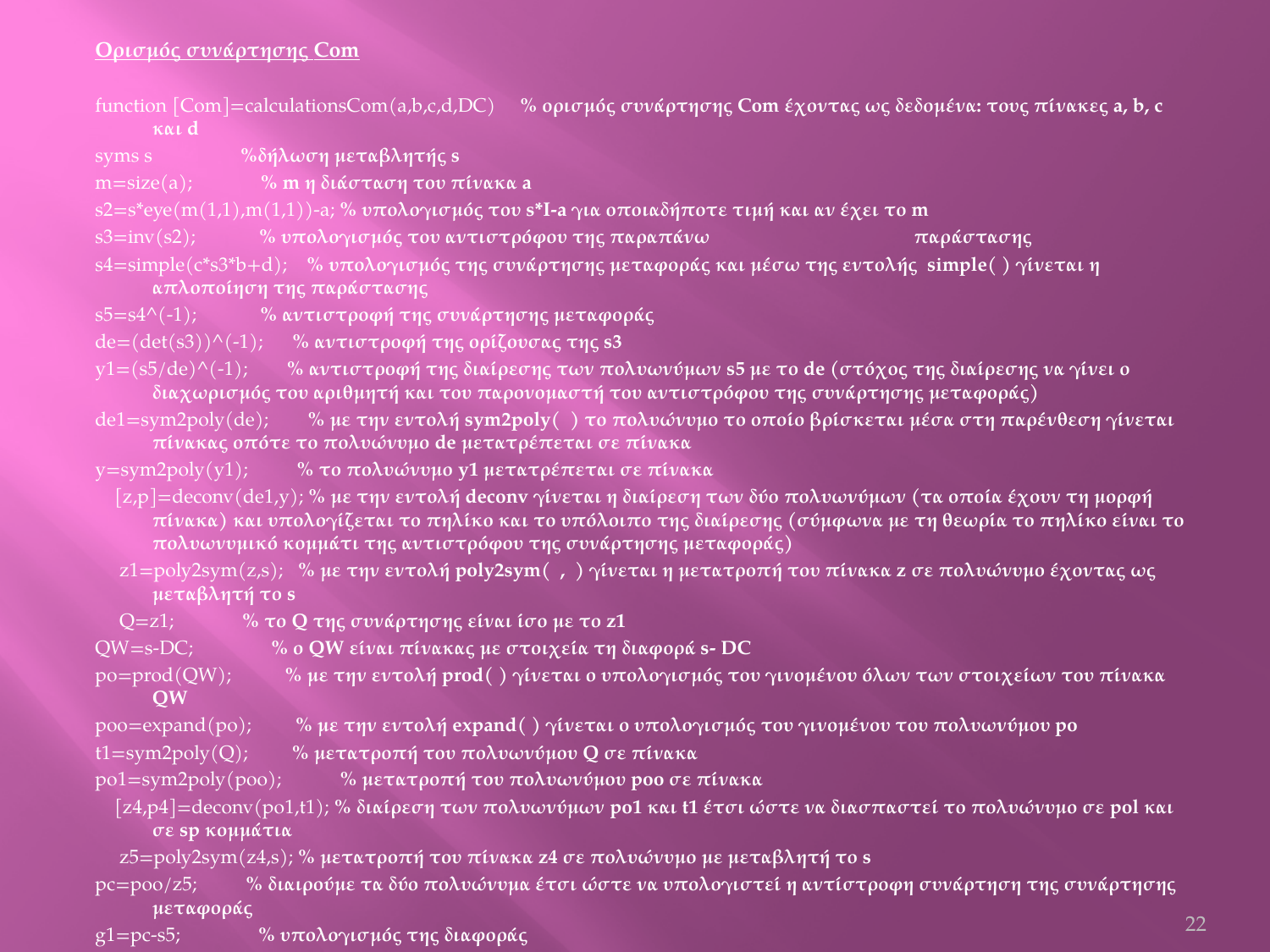

Ορισμός συνάρτησης Com

function [Com]=calculationsCom(a,b,c,d,DC)     % ορισμός συνάρτησης Com έχοντας ως δεδομένα: τους πίνακες a, b, c και d
syms s                  %δήλωση μεταβλητής s
m=size(a);              % m η διάσταση του πίνακα a
s2=s*eye(m(1,1),m(1,1))-a; % υπολογισμός του s*I-a για οποιαδήποτε τιμή και αν έχει το m
s3=inv(s2);             % υπολογισμός του αντιστρόφου της παραπάνω                                          παράστασης
s4=simple(c*s3*b+d);    % υπολογισμός της συνάρτησης μεταφοράς και μέσω της εντολής  simple( ) γίνεται η απλοποίηση της παράστασης
s5=s4^(-1);             % αντιστροφή της συνάρτησης μεταφοράς
de=(det(s3))^(-1);      % αντιστροφή της ορίζουσας της s3
y1=(s5/de)^(-1);        % αντιστροφή της διαίρεσης των πολυωνύμων s5 με το de (στόχος της διαίρεσης να γίνει ο διαχωρισμός του αριθμητή και του παρονομαστή του αντιστρόφου της συνάρτησης μεταφοράς)
de1=sym2poly(de);        % με την εντολή sym2poly(  ) το πολυώνυμο το οποίο βρίσκεται μέσα στη παρένθεση γίνεται πίνακας οπότε το πολυώνυμο de μετατρέπεται σε πίνακα
y=sym2poly(y1);          % το πολυώνυμο y1 μετατρέπεται σε πίνακα
    [z,p]=deconv(de1,y); % με την εντολή deconv γίνεται η διαίρεση των δύο πολυωνύμων (τα οποία έχουν τη μορφή πίνακα) και υπολογίζεται το πηλίκο και το υπόλοιπο της διαίρεσης (σύμφωνα με τη θεωρία το πηλίκο είναι το πολυωνυμικό κομμάτι της αντιστρόφου της συνάρτησης μεταφοράς)
     z1=poly2sym(z,s);   % με την εντολή poly2sym(  ,  ) γίνεται η μετατροπή του πίνακα z σε πολυώνυμο έχοντας ως μεταβλητή το s
     Q=z1;              % το Q της συνάρτησης είναι ίσο με το z1
QW=s-DC;                % ο QW είναι πίνακας με στοιχεία τη διαφορά s- DC
po=prod(QW);           % με την εντολή prod( ) γίνεται ο υπολογισμός του γινομένου όλων των στοιχείων του πίνακα QW
poo=expand(po);         % με την εντολή expand( ) γίνεται ο υπολογισμός του γινομένου του πολυωνύμου po
t1=sym2poly(Q);         % μετατροπή του πολυωνύμου Q σε πίνακα
po1=sym2poly(poo);            % μετατροπή του πολυωνύμου poo σε πίνακα
    [z4,p4]=deconv(po1,t1); % διαίρεση των πολυωνύμων po1 και t1 έτσι ώστε να διασπαστεί το πολυώνυμο σε pol και σε sp κομμάτια
     z5=poly2sym(z4,s); % μετατροπή του πίνακα z4 σε πολυώνυμο με μεταβλητή το s
pc=poo/z5;          % διαιρούμε τα δύο πολυώνυμα έτσι ώστε να υπολογιστεί η αντίστροφη συνάρτηση της συνάρτησης μεταφοράς
g1=pc-s5;                % υπολογισμός της διαφοράς
Com=simplify(g1);       % με την εντολή simplify( ) γίνονται οι πράξεις τις παράστασης του πολυωνύμου το οποίο βρίσκεται μέσα στη παρένθεση και έτσι υπολογίζεται ο αντισταθμιστής

22